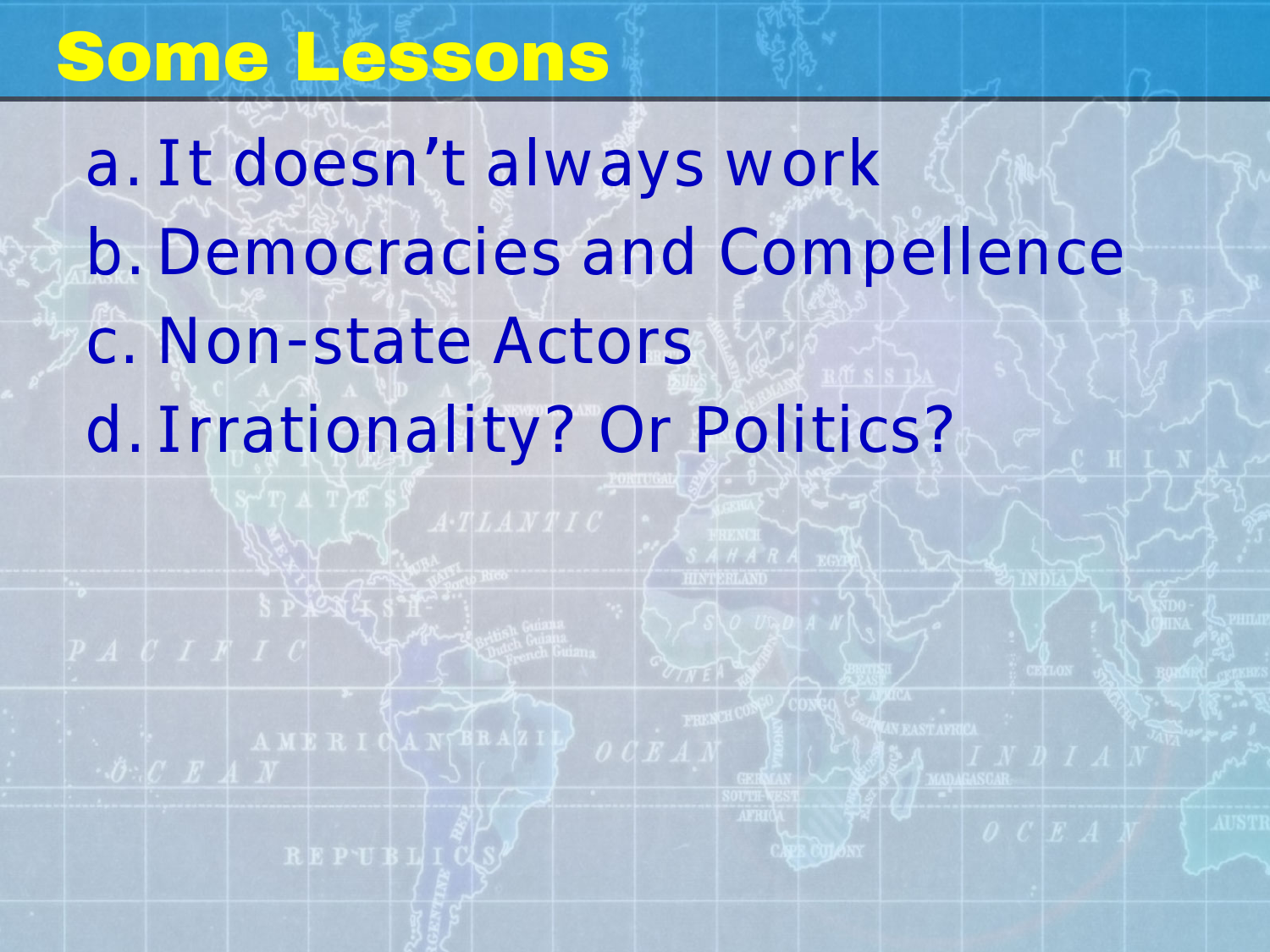

# Some Lessons
It doesn’t always work
Democracies and Compellence
Non-state Actors
Irrationality? Or Politics?